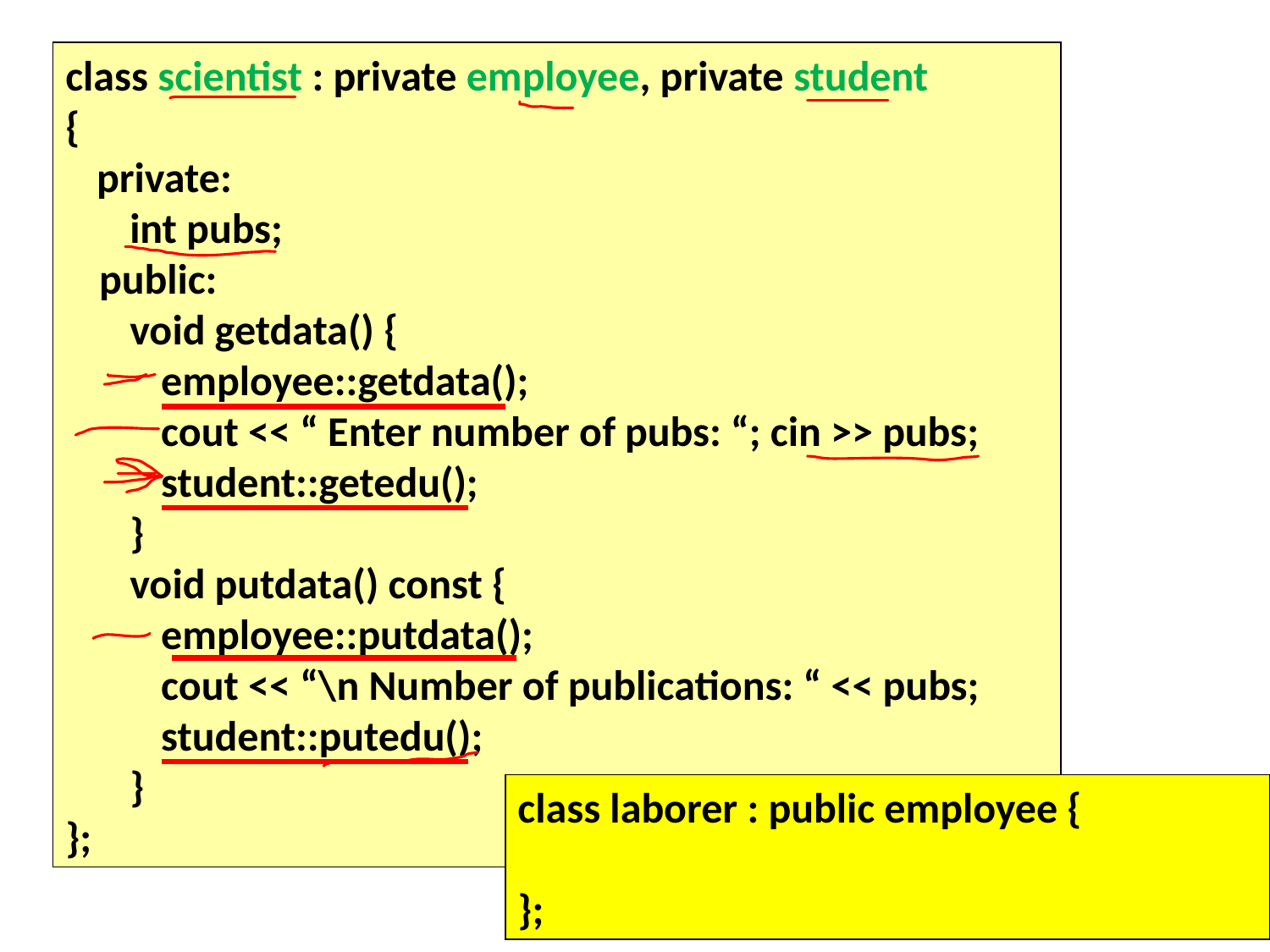

class scientist : private employee, private student
{
private:
int pubs;
public:
void getdata() {
employee::getdata();
cout << “ Enter number of pubs: “; cin >> pubs;
student::getedu();
}
void putdata() const {
employee::putdata();
cout << “\n Number of publications: “ << pubs;
student::putedu();
}
};
class laborer : public employee {

};